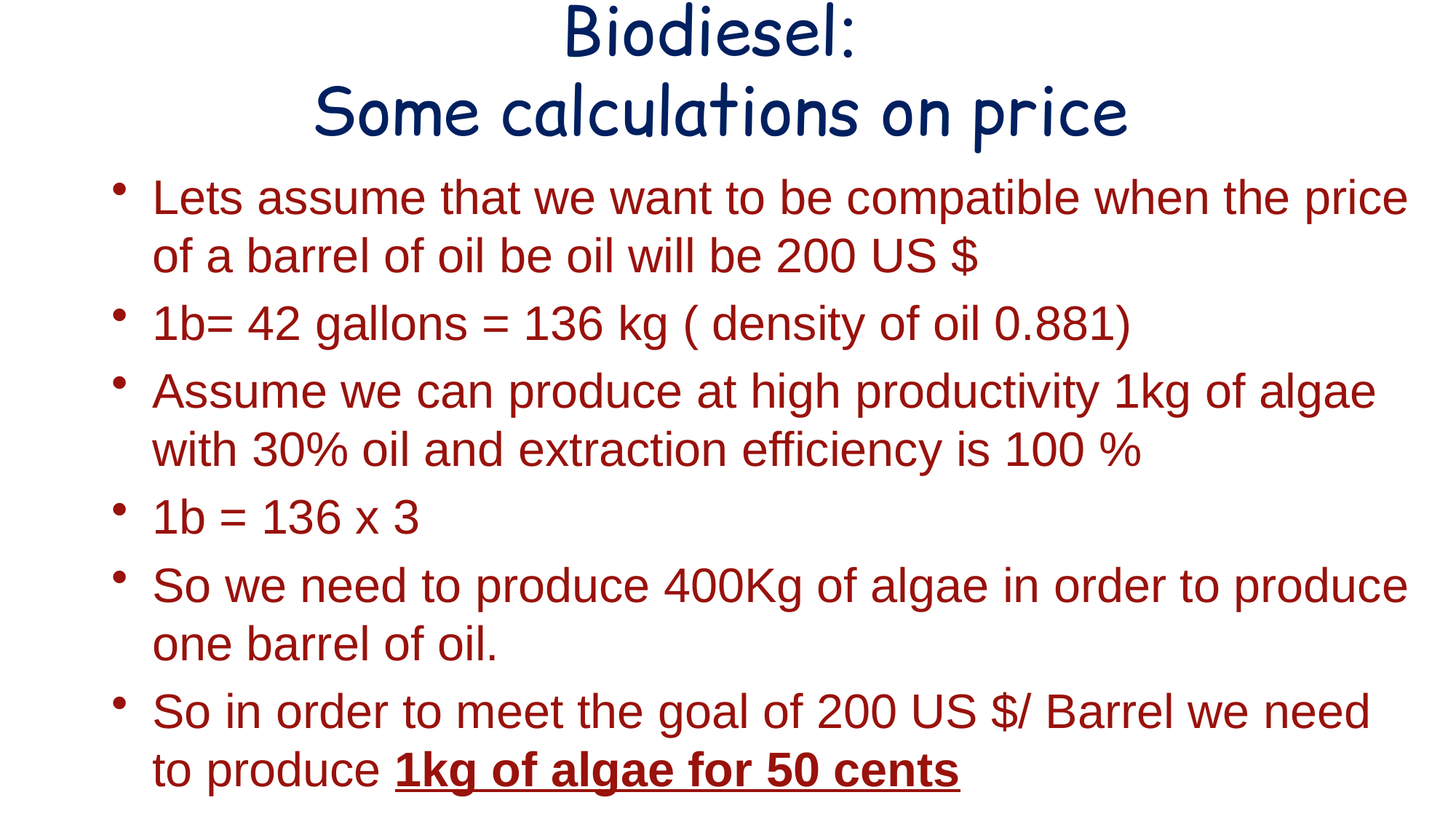

# Biodiesel: Some calculations on price
Lets assume that we want to be compatible when the price of a barrel of oil be oil will be 200 US $
1b= 42 gallons = 136 kg ( density of oil 0.881)
Assume we can produce at high productivity 1kg of algae with 30% oil and extraction efficiency is 100 %
1b = 136 x 3
So we need to produce 400Kg of algae in order to produce one barrel of oil.
So in order to meet the goal of 200 US $/ Barrel we need to produce 1kg of algae for 50 cents